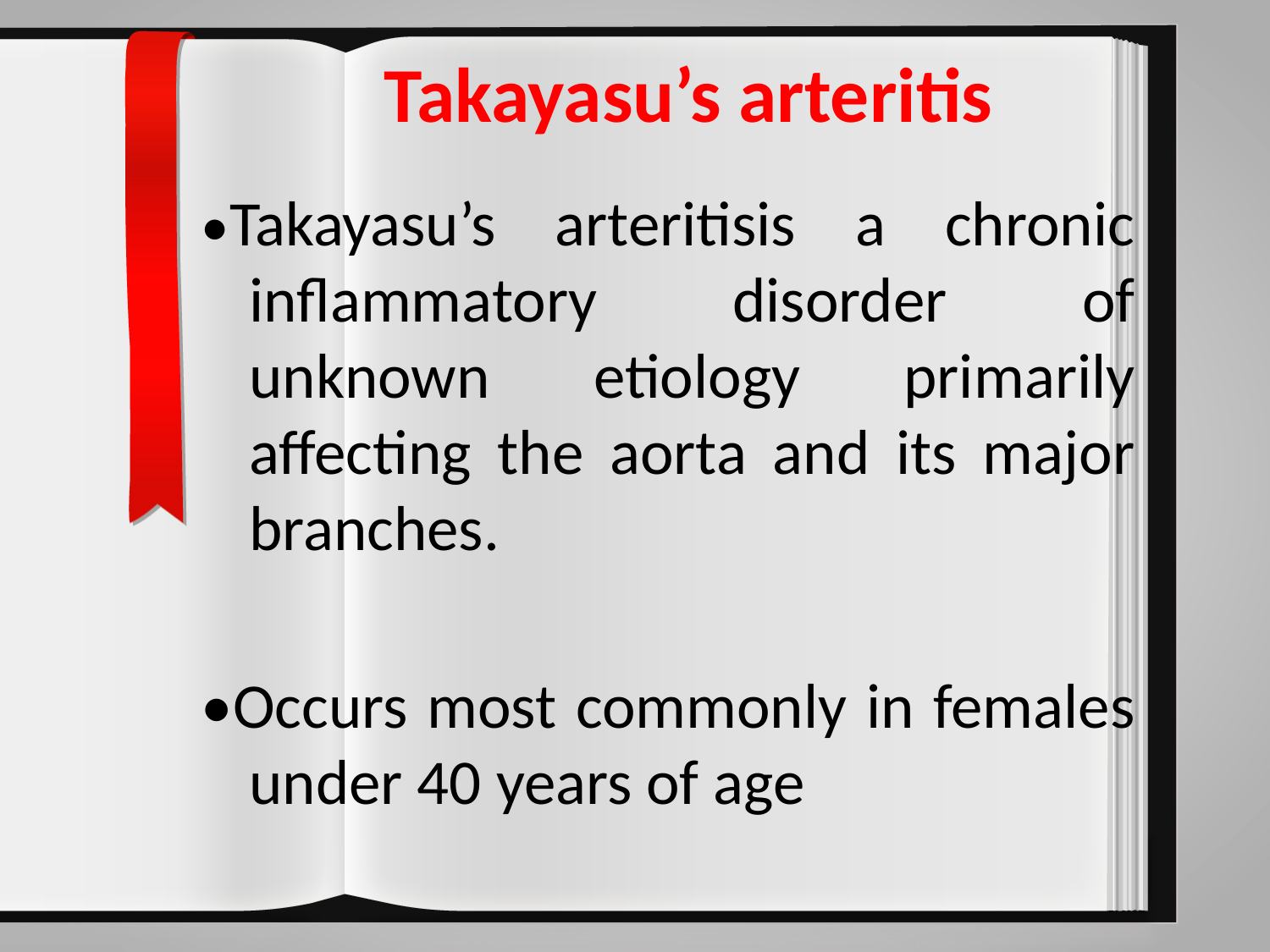

# Takayasu’s arteritis
•Takayasu’s arteritisis a chronic inflammatory disorder of unknown etiology primarily affecting the aorta and its major branches.

•Occurs most commonly in females under 40 years of age